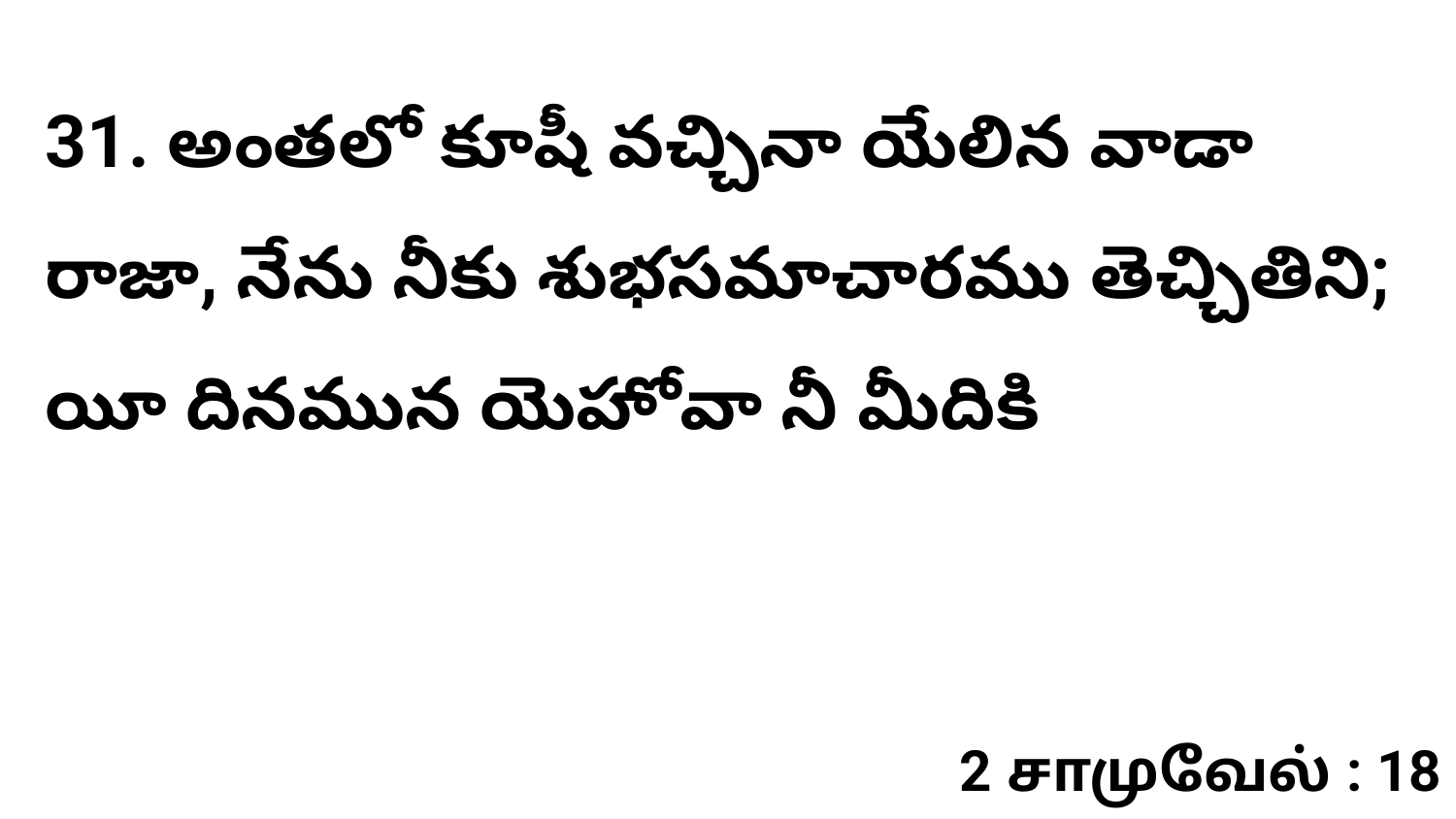

31. అంతలో కూషీ వచ్చినా యేలిన వాడా రాజా, నేను నీకు శుభసమాచారము తెచ్చితిని; యీ దినమున యెహోవా నీ మీదికి
2 சாமுவேல் : 18